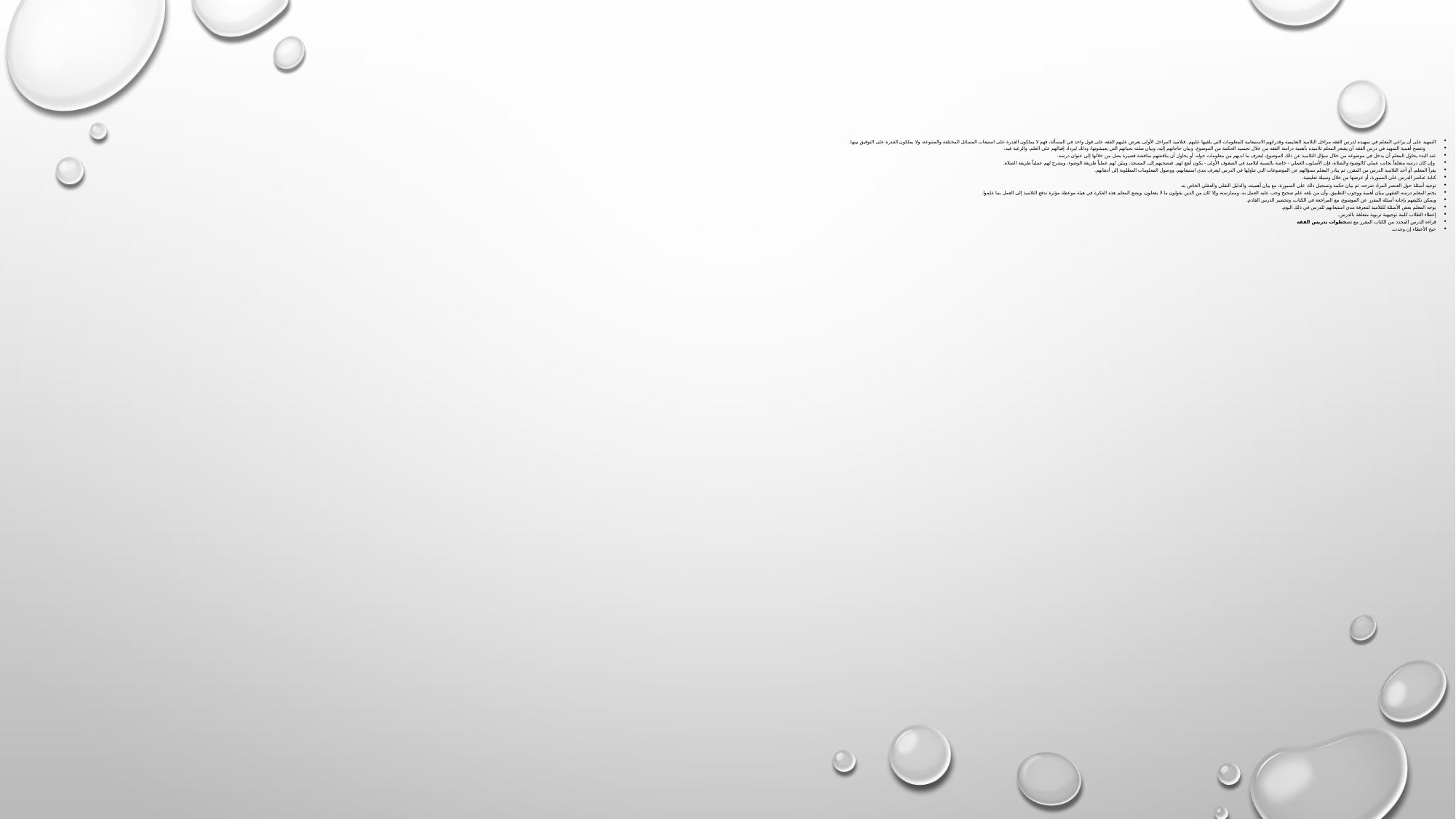

#
التمهيد على أن يراعي المعلم في تمهيده لدرس الفقه مراحل التلاميذ التعليمية وقدراتهم الاستيعابية للمعلومات التي يلقيها عليهم. فتلاميذ المراحل الأولى يعرض عليهم الفقه على قول واحد في المسألة، فهم لا يملكون القدرة على استيعاب المسائل المختلفة والمتنوعة، ولا يملكون القدرة على التوفيق بينها.
وتتضح أهمية التمهيد في درس الفقه أن يشعر المعلم تلاميذه بأهمية دراسة الفقه من خلال تجسيد الحكمة من الموضوع، وبيان حاجاتهم إليه، وبيان صلته بحياتهم التي يعيشونها، وذلك ليزداد إقبالهم على العلم، والرغبة فيه.
عند البدء يحاول المعلم أن يدخل في موضوعه من خلال سؤال التلاميذ عن ذلك الموضوع، ليعرف ما لديهم من معلومات حوله، أو يحاول أن يناقشهم مناقشة قصيرة يصل من خلالها إلى عنوان درسه.
 وإن كان درسه متعلقاً بجانب عملي كالوضوء والصلاة، فإن الأسلوب العملي - خاصة بالنسبة لتلاميذ في الصفوف الأولى - يكون أنفع لهم. فيصحبهم إلى المسجد، ويبيّن لهم عملياً طريقة الوضوء، ويشرح لهم عملياً طريقة الصلاة.
يقرأ المعلم، أو أحد التلاميذ الدرس من المقرر، ثم يبادر المعلم بسؤالهم عن الموضوعات التي تناولها في الدرس ليعرف مدى استيعابهم، ووصول المعلومات المطلوبة إلى أذهانهم.
كتابة عناصر الدرس على السبورة، أو عرضها من خلال وسيلة تعليمية.
توجيه أسئلة حول العنصر المراد شرحه، ثم بيان حكمه وتسجيل ذلك على السبورة، مع بيان أهميته، والدليل النقلي والعقلي الخاص به.
يختم المعلم درسه الفقهي ببيان أهمية ووجوب التطبيق، وأن من بلغه علم صحيح وجب عليه العمل به، وممارسته وإلا كان من الذين يقولون ما لا يفعلون، ويضع المعلم هذه الفكرة في هيئة موعظة مؤثرة تدفع التلاميذ إلى العمل بما علموا.
ويمكن تكليفهم بإجابة أسئلة المقرر عن الموضوع، مع المراجعة في الكتاب، وتحضير الدرس القادم.
يوجه المعلم بعض الأسئلة للتلاميذ لمعرفة مدى استيعابهم للدرس في ذلك اليوم.
إعطاء الطلاب كلمة توجيهية تربوية متعلقة بالدرس.
قراءة الدرس المحدد من الكتاب المقرر مع تصخطوات تدريس الفقه
حيح الأخطاء إن وجدت.